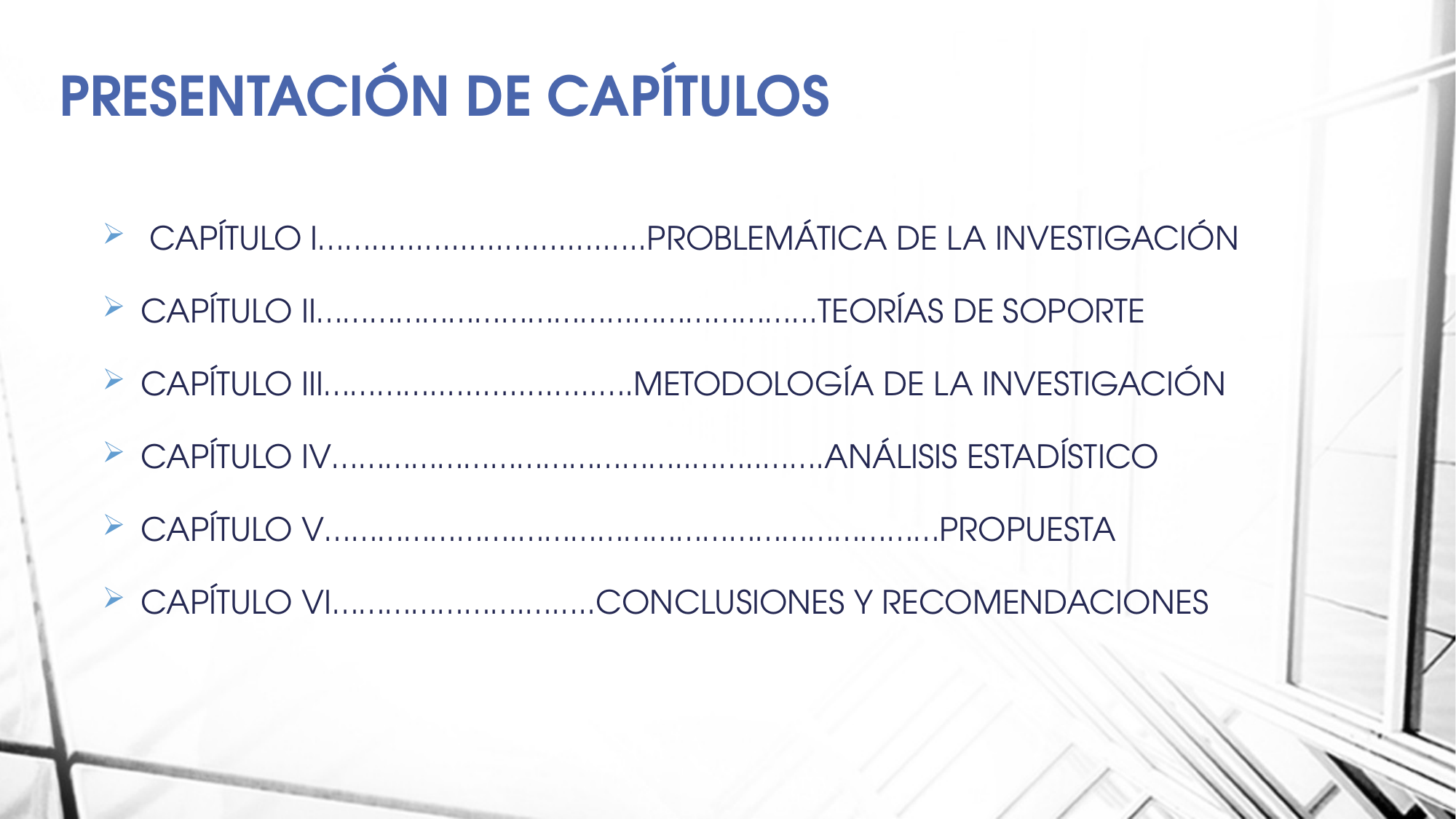

PRESENTACIÓN DE CAPÍTULOS
 CAPÍTULO I……...............................PROBLEMÁTICA DE LA INVESTIGACIÓN
CAPÍTULO II……………………………...………………...TEORÍAS DE SOPORTE
CAPÍTULO III…………...................….METODOLOGÍA DE LA INVESTIGACIÓN
CAPÍTULO IV…………………………………..……..…….ANÁLISIS ESTADÍSTICO
CAPÍTULO V………………….…………………………………………PROPUESTA
CAPÍTULO VI………………….….....CONCLUSIONES Y RECOMENDACIONES